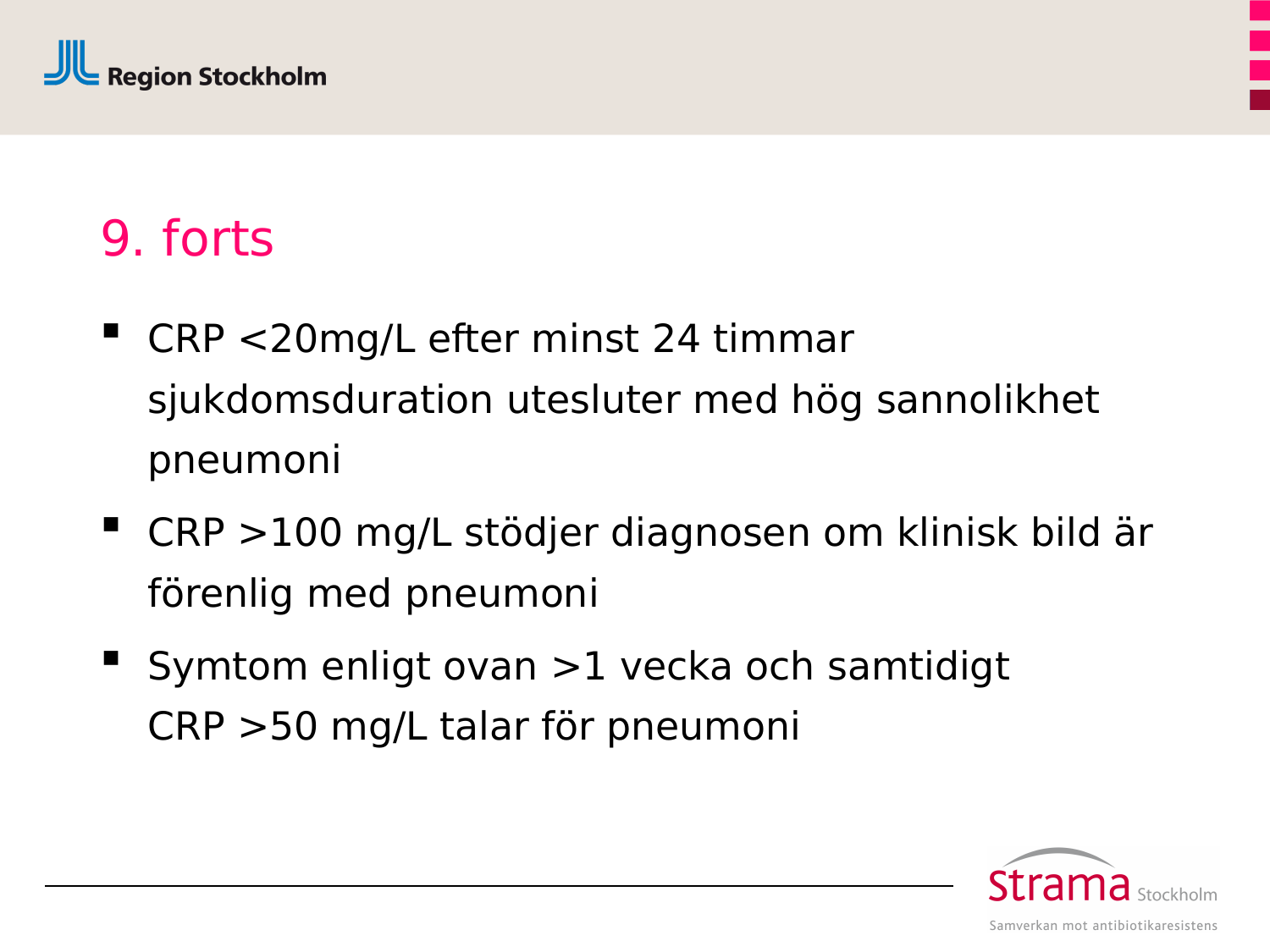

# 9. forts
CRP <20mg/L efter minst 24 timmar sjukdomsduration utesluter med hög sannolikhet pneumoni
CRP >100 mg/L stödjer diagnosen om klinisk bild är förenlig med pneumoni
Symtom enligt ovan >1 vecka och samtidigt
CRP >50 mg/L talar för pneumoni